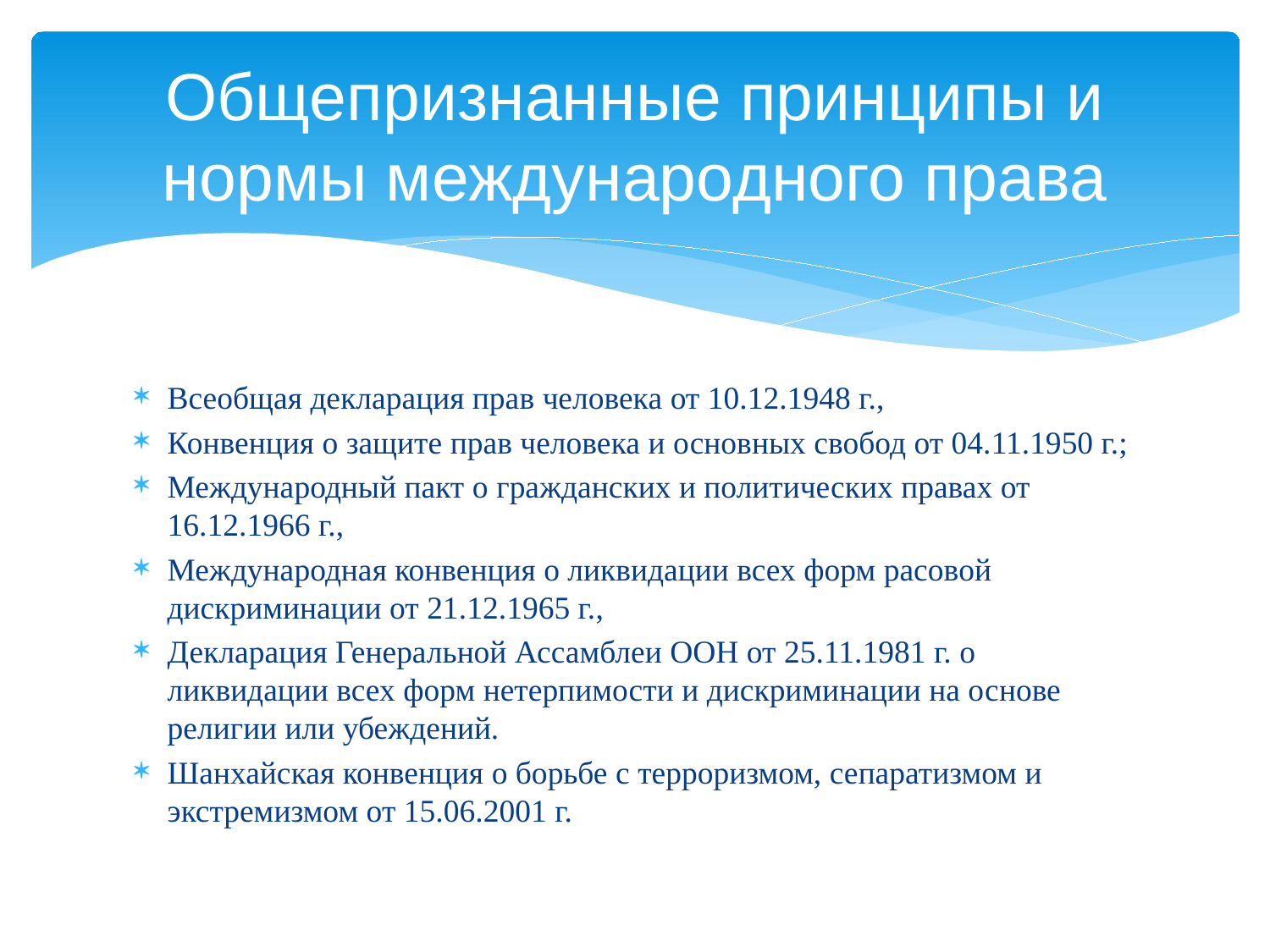

# Общепризнанные принципы и нормы международного права
Всеобщая декларация прав человека от 10.12.1948 г.,
Конвенция о защите прав человека и основных свобод от 04.11.1950 г.;
Международный пакт о гражданских и политических правах от 16.12.1966 г.,
Международная конвенция о ликвидации всех форм расовой дискриминации от 21.12.1965 г.,
Декларация Генеральной Ассамблеи ООН от 25.11.1981 г. о ликвидации всех форм нетерпимости и дискриминации на основе религии или убеждений.
Шанхайская конвенция о борьбе с терроризмом, сепаратизмом и экстремизмом от 15.06.2001 г.